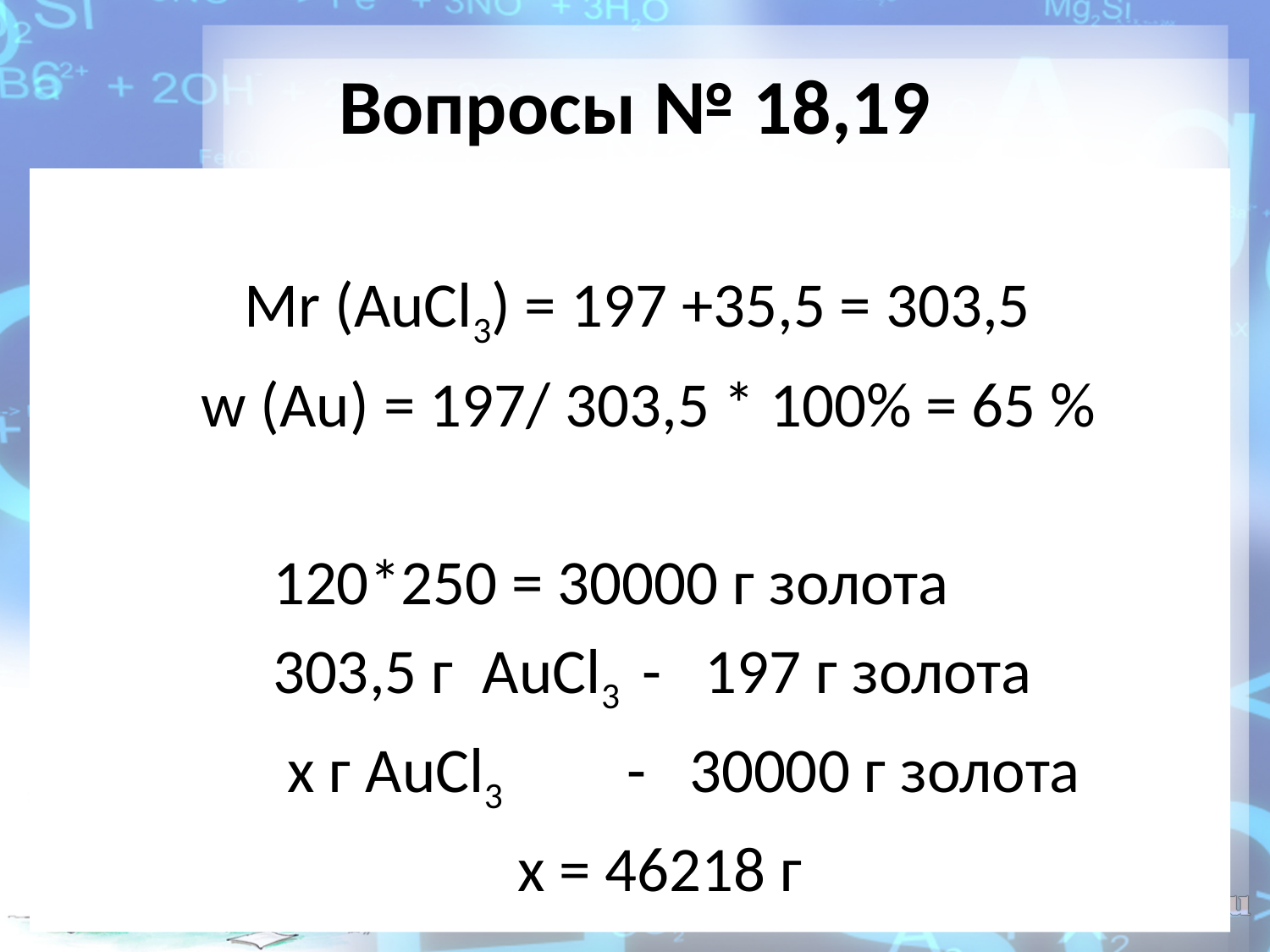

# Вопросы № 18,19

              Mr (AuCl3) = 197 +35,5 = 303,5
           w (Au) = 197/ 303,5 * 100% = 65 %

                120*250 = 30000 г золота
                303,5 г  AuCl3  -   197 г золота
                 х г AuCl3               -   30000 г золота
                                 х = 46218 г